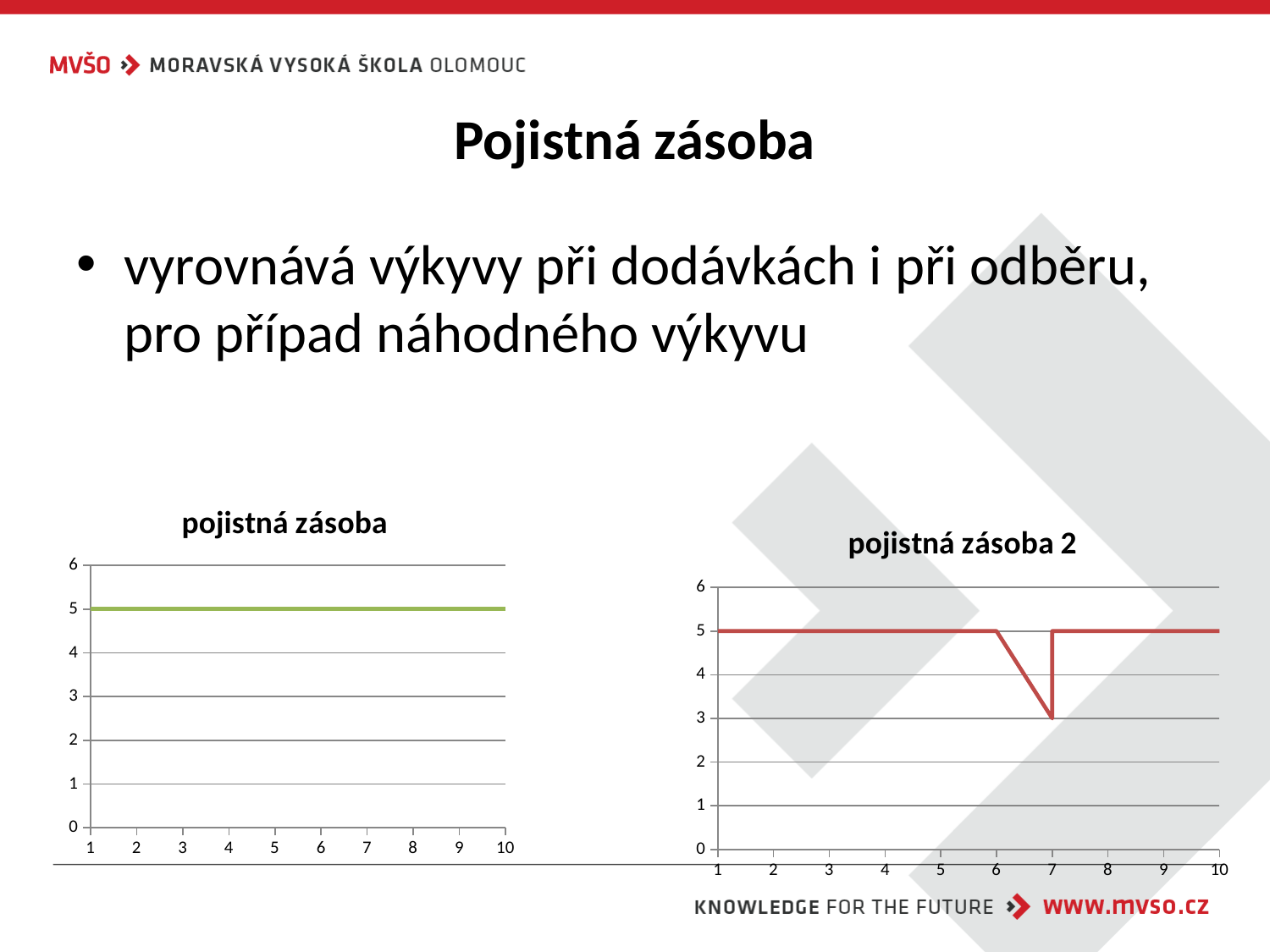

# Pojistná zásoba
vyrovnává výkyvy při dodávkách i při odběru, pro případ náhodného výkyvu

### Chart:

| Category | pojistná zásoba |
|---|---|

### Chart:

| Category | pojistná zásoba 2 |
|---|---|